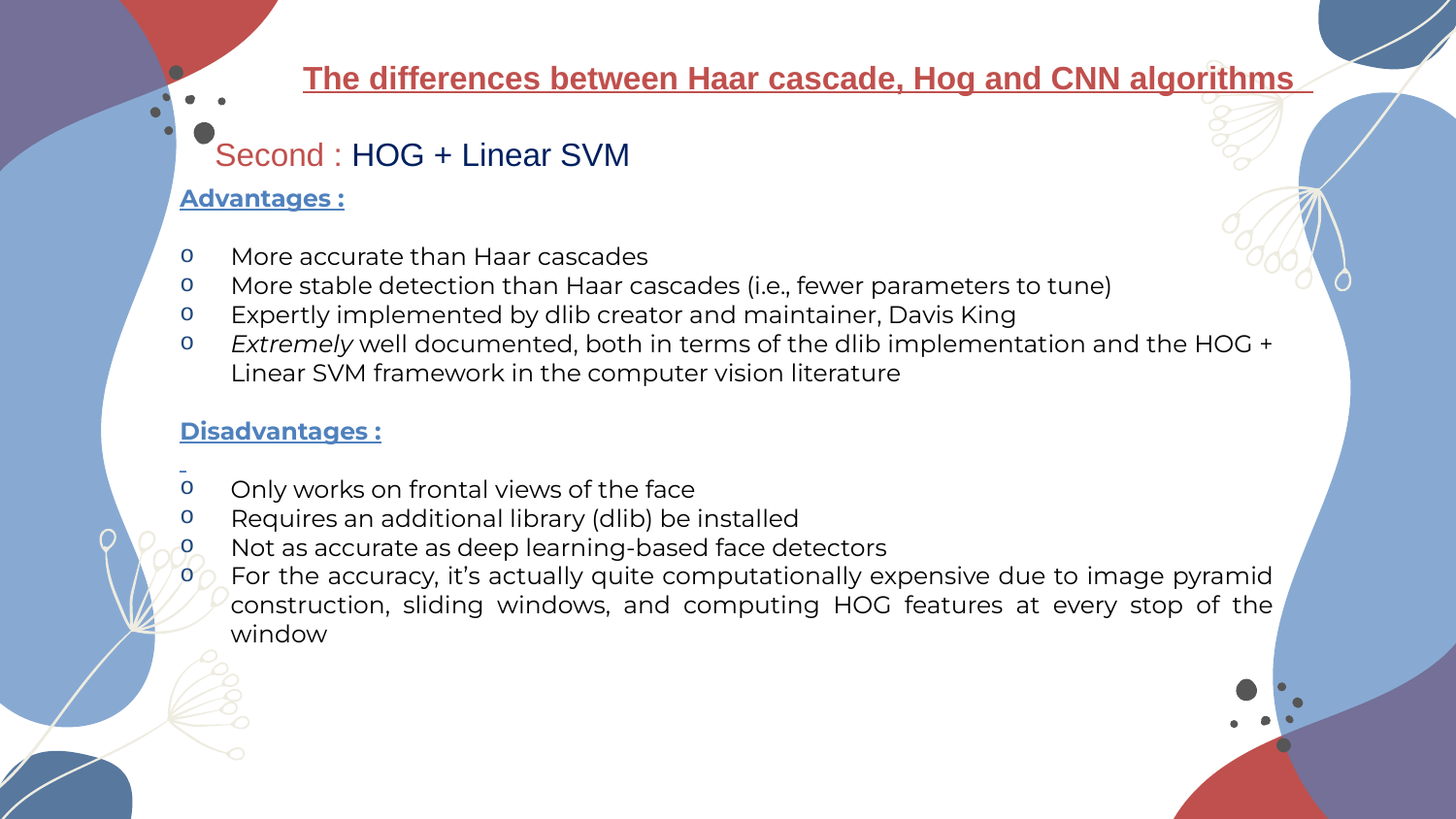

The differences between Haar cascade, Hog and CNN algorithms
# Second : HOG + Linear SVM
Advantages :

More accurate than Haar cascades
More stable detection than Haar cascades (i.e., fewer parameters to tune)
Expertly implemented by dlib creator and maintainer, Davis King
Extremely well documented, both in terms of the dlib implementation and the HOG + Linear SVM framework in the computer vision literature

Disadvantages :

Only works on frontal views of the face
Requires an additional library (dlib) be installed
Not as accurate as deep learning-based face detectors
For the accuracy, it’s actually quite computationally expensive due to image pyramid construction, sliding windows, and computing HOG features at every stop of the window